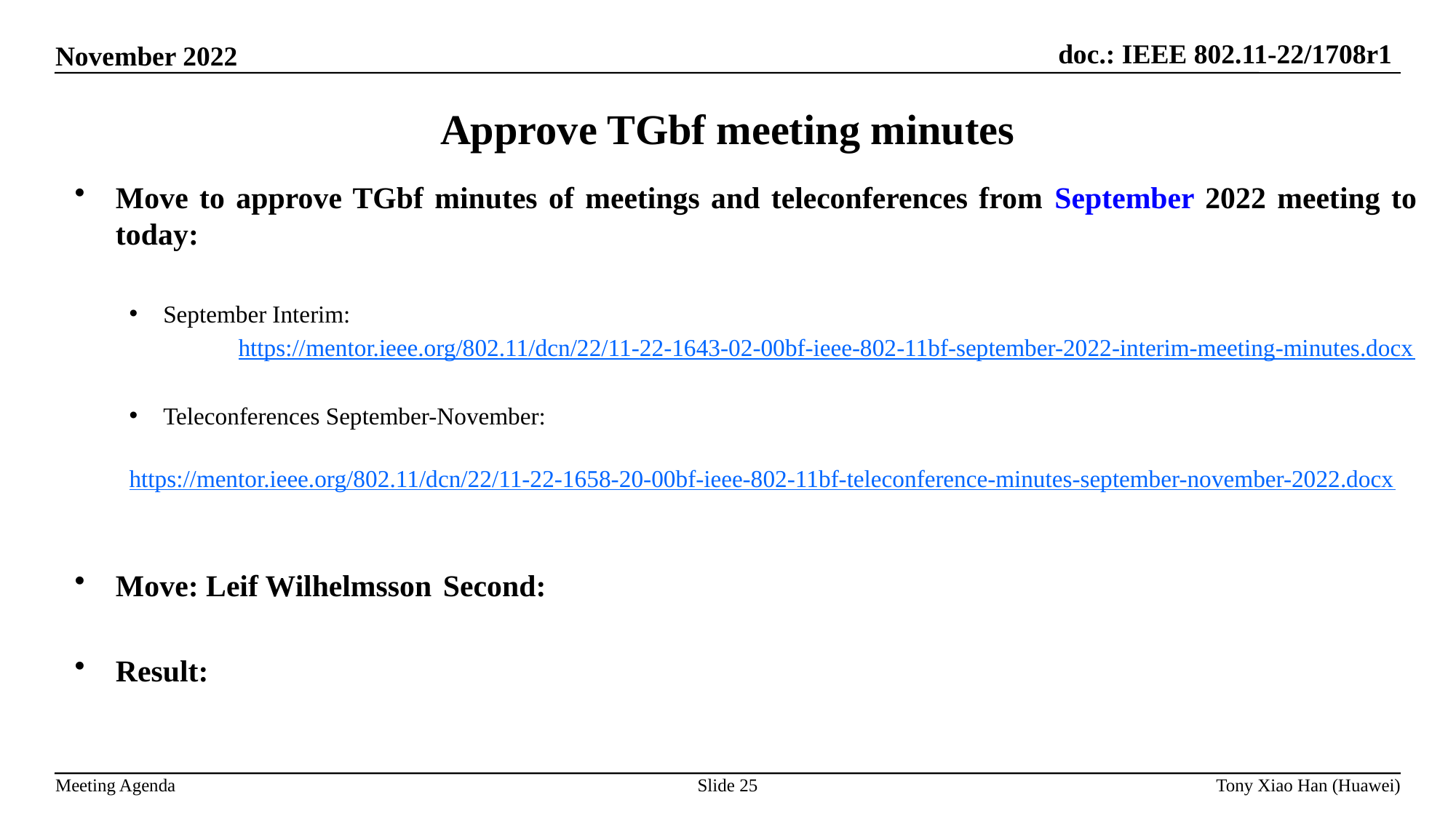

Approve TGbf meeting minutes
Move to approve TGbf minutes of meetings and teleconferences from September 2022 meeting to today:

September Interim:
	https://mentor.ieee.org/802.11/dcn/22/11-22-1643-02-00bf-ieee-802-11bf-september-2022-interim-meeting-minutes.docx

Teleconferences September-November:
	 https://mentor.ieee.org/802.11/dcn/22/11-22-1658-20-00bf-ieee-802-11bf-teleconference-minutes-september-november-2022.docx

Move: Leif Wilhelmsson 	Second:

Result: